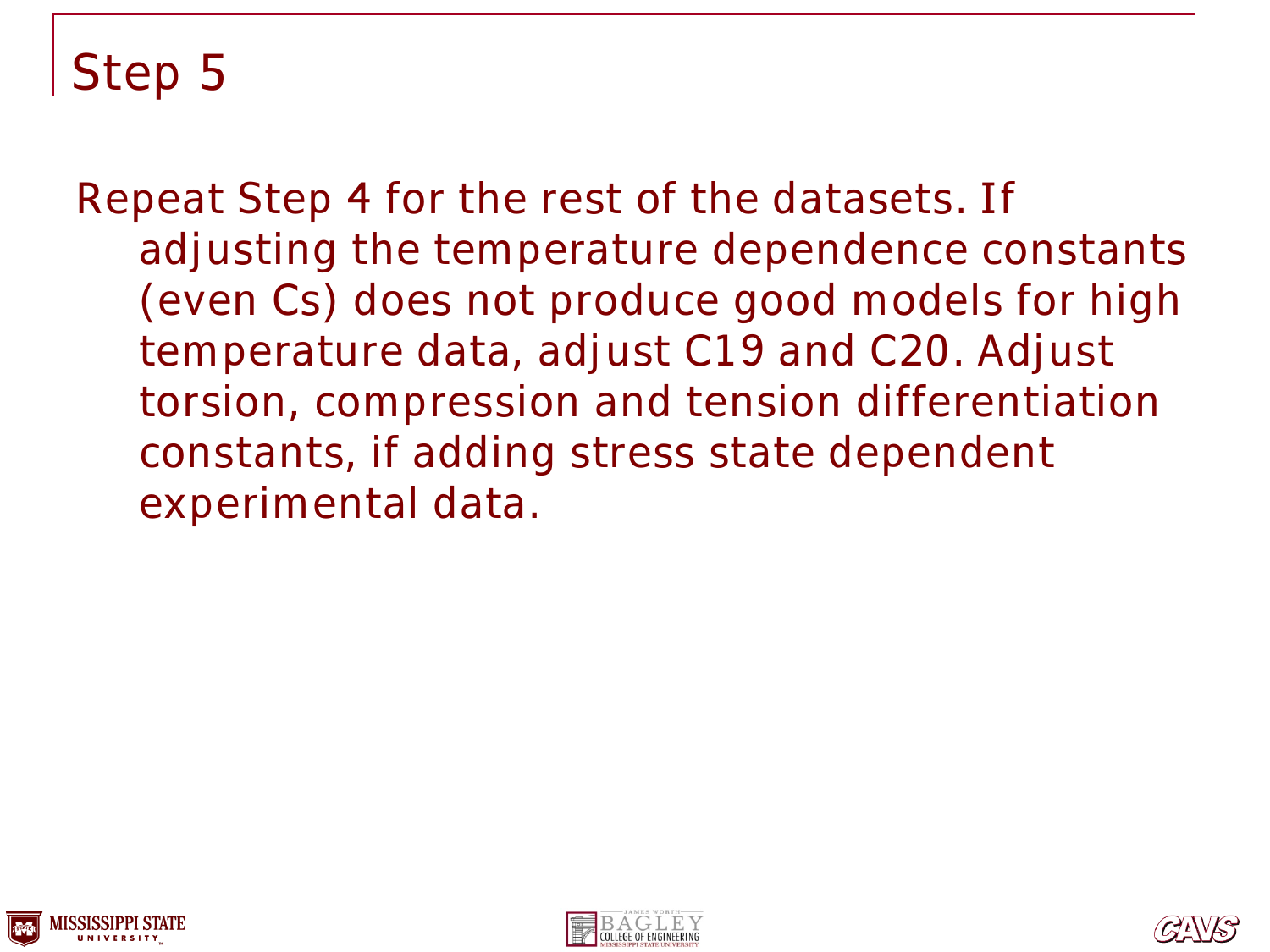

# Step 5
Repeat Step 4 for the rest of the datasets. If adjusting the temperature dependence constants (even Cs) does not produce good models for high temperature data, adjust C19 and C20. Adjust torsion, compression and tension differentiation constants, if adding stress state dependent experimental data.